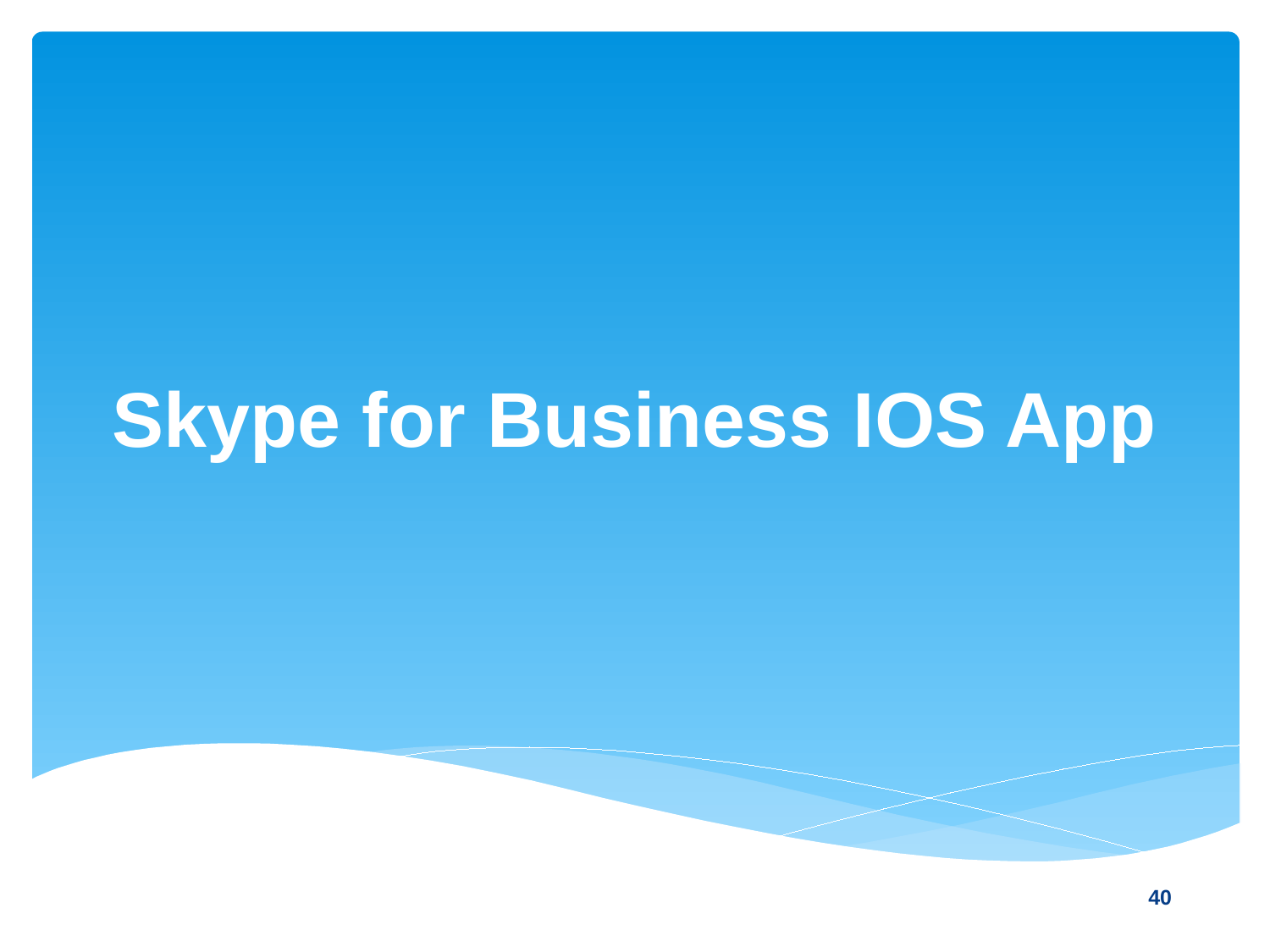

# Skype for Business IOS App

40